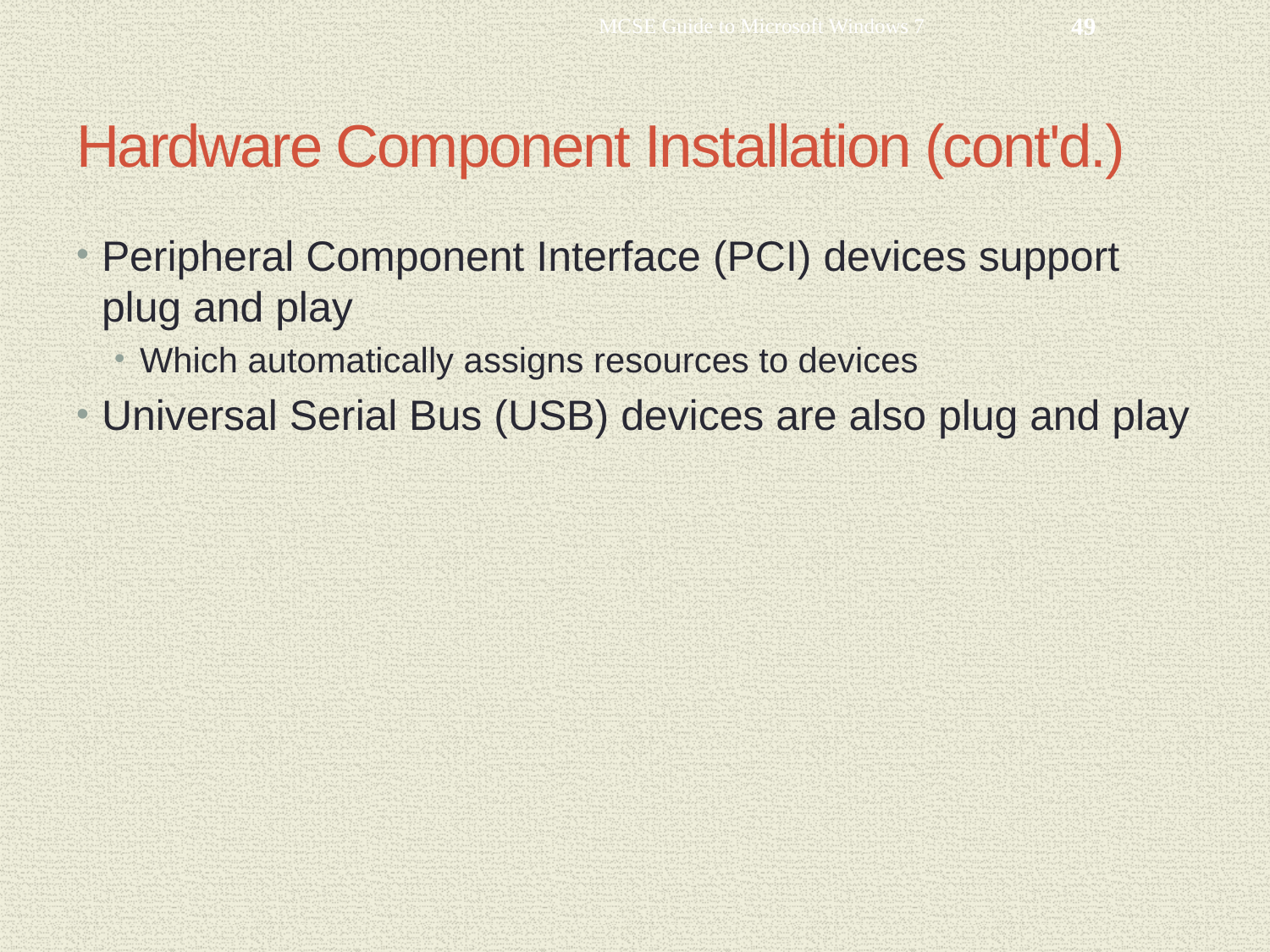

MCSE Guide to Microsoft Windows 7
49
# Hardware Component Installation (cont'd.)
Peripheral Component Interface (PCI) devices support plug and play
Which automatically assigns resources to devices
Universal Serial Bus (USB) devices are also plug and play